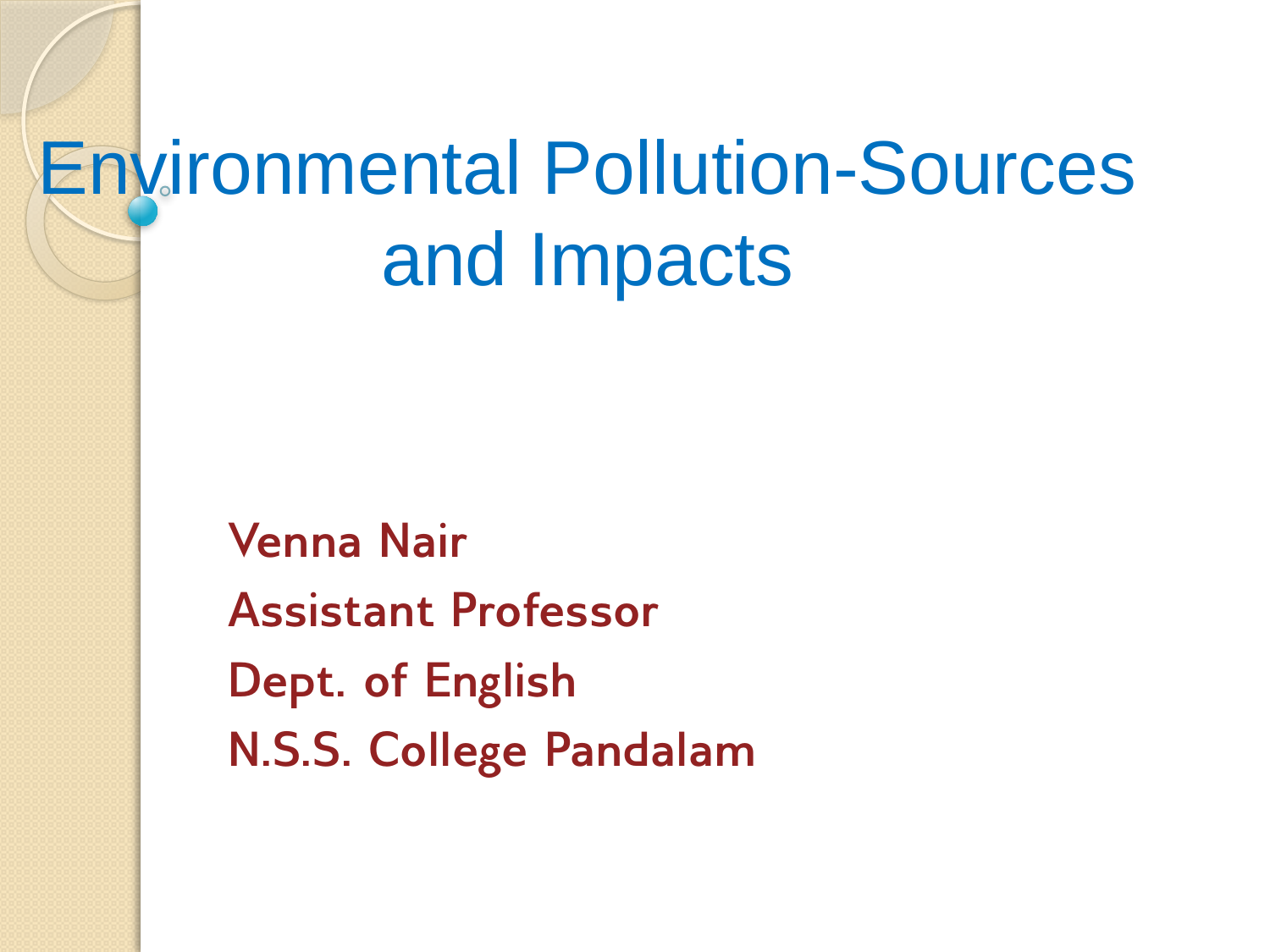

# Environmental Pollution-Sources and Impacts
Venna Nair
Assistant Professor
Dept. of English
N.S.S. College Pandalam